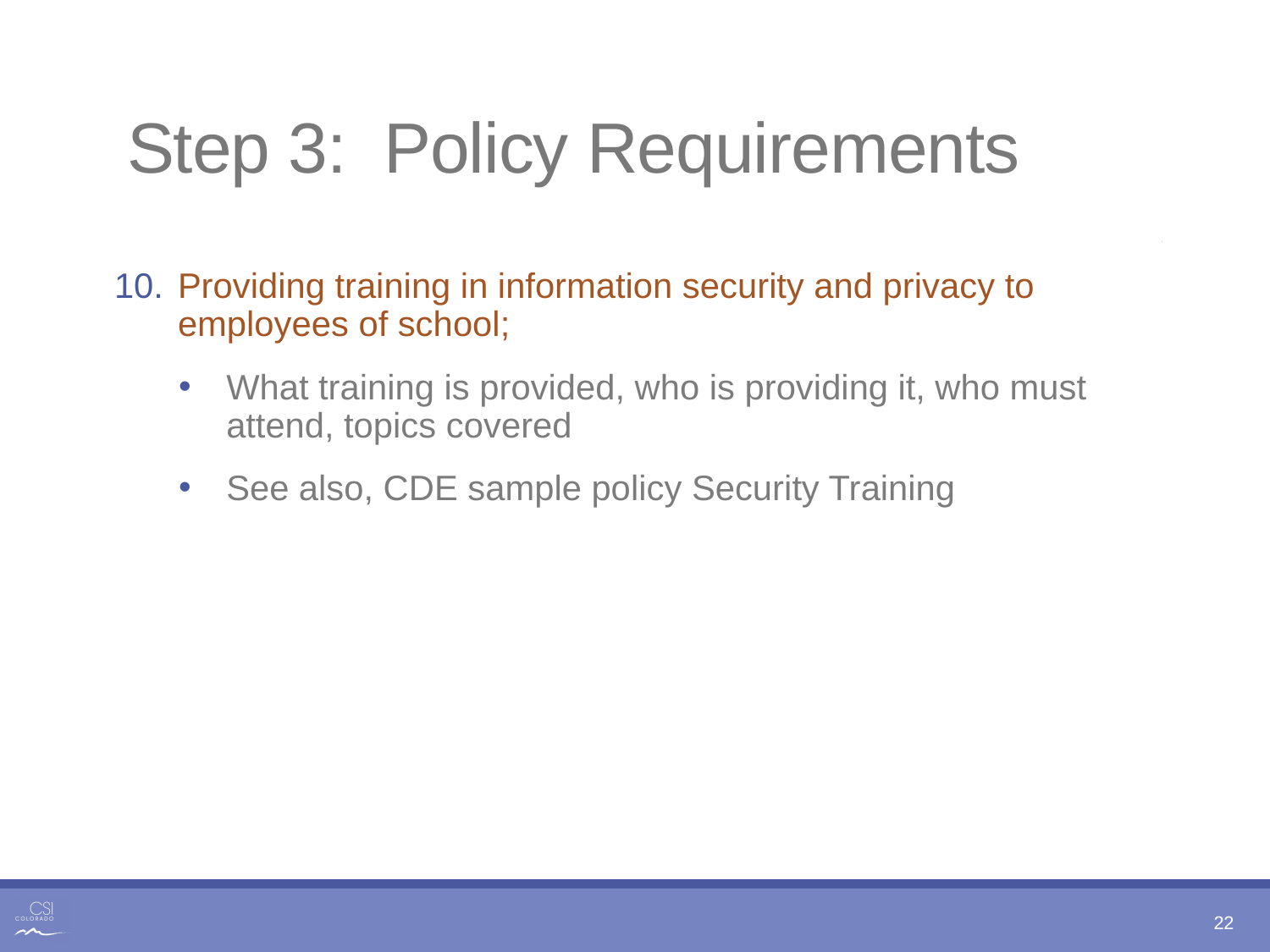

# Step 3:  Policy Requirements
Providing training in information security and privacy to employees of school;
What training is provided, who is providing it, who must attend, topics covered
See also, CDE sample policy Security Training
22